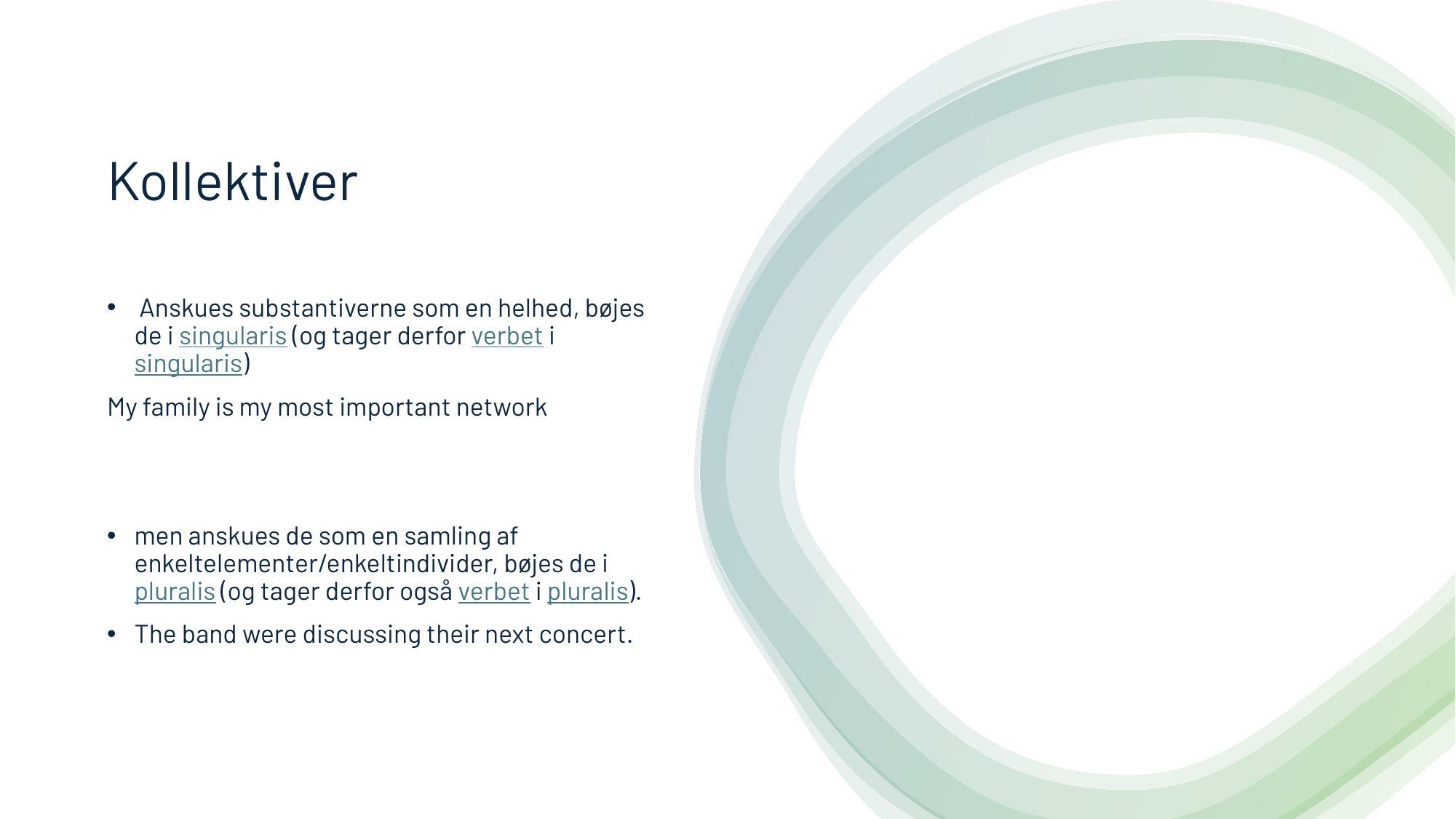

# Kollektiver
 Anskues substantiverne som en helhed, bøjes de i singularis (og tager derfor verbet i singularis)
My family is my most important network

men anskues de som en samling af enkeltelementer/enkeltindivider, bøjes de i pluralis (og tager derfor også verbet i pluralis).
The band were discussing their next concert.

|  |  |
| --- | --- |
|  |  |
|  |  |
|  |  |